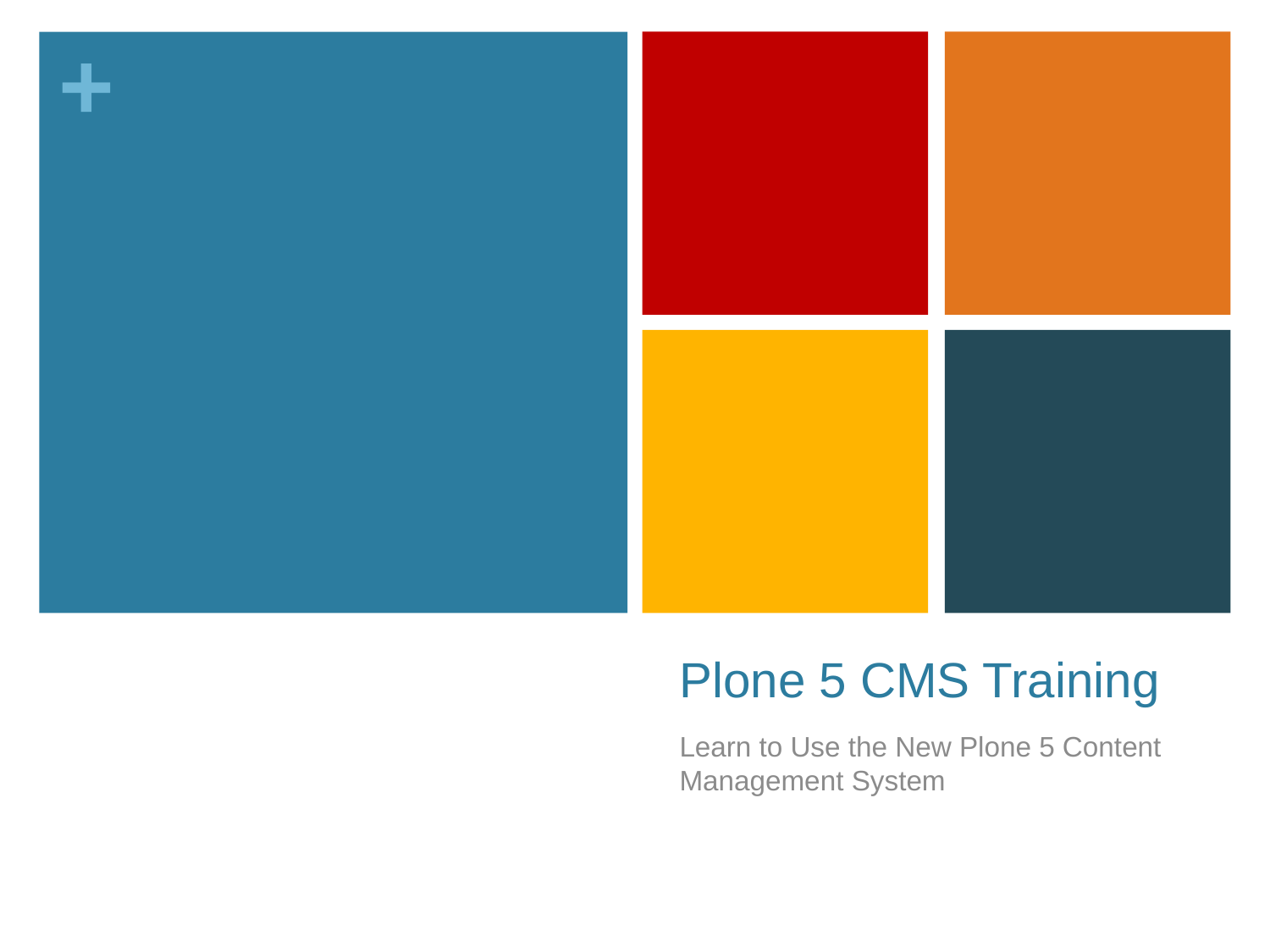

# Plone 5 CMS Training
Learn to Use the New Plone 5 Content Management System